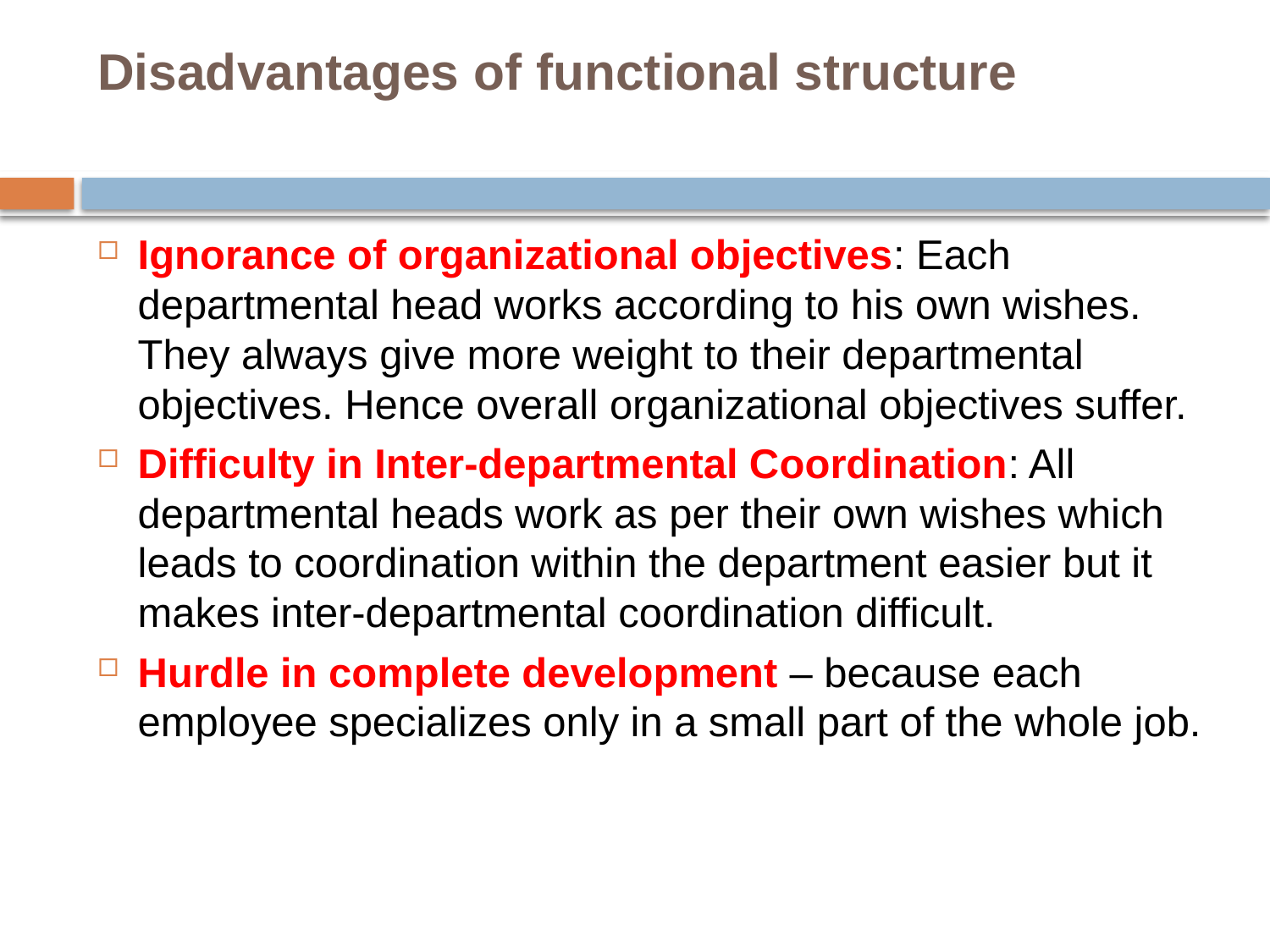

# Disadvantages of functional structure
Ignorance of organizational objectives: Each departmental head works according to his own wishes. They always give more weight to their departmental objectives. Hence overall organizational objectives suffer.
Difficulty in Inter-departmental Coordination: All departmental heads work as per their own wishes which leads to coordination within the department easier but it makes inter-departmental coordination difficult.
Hurdle in complete development – because each employee specializes only in a small part of the whole job.